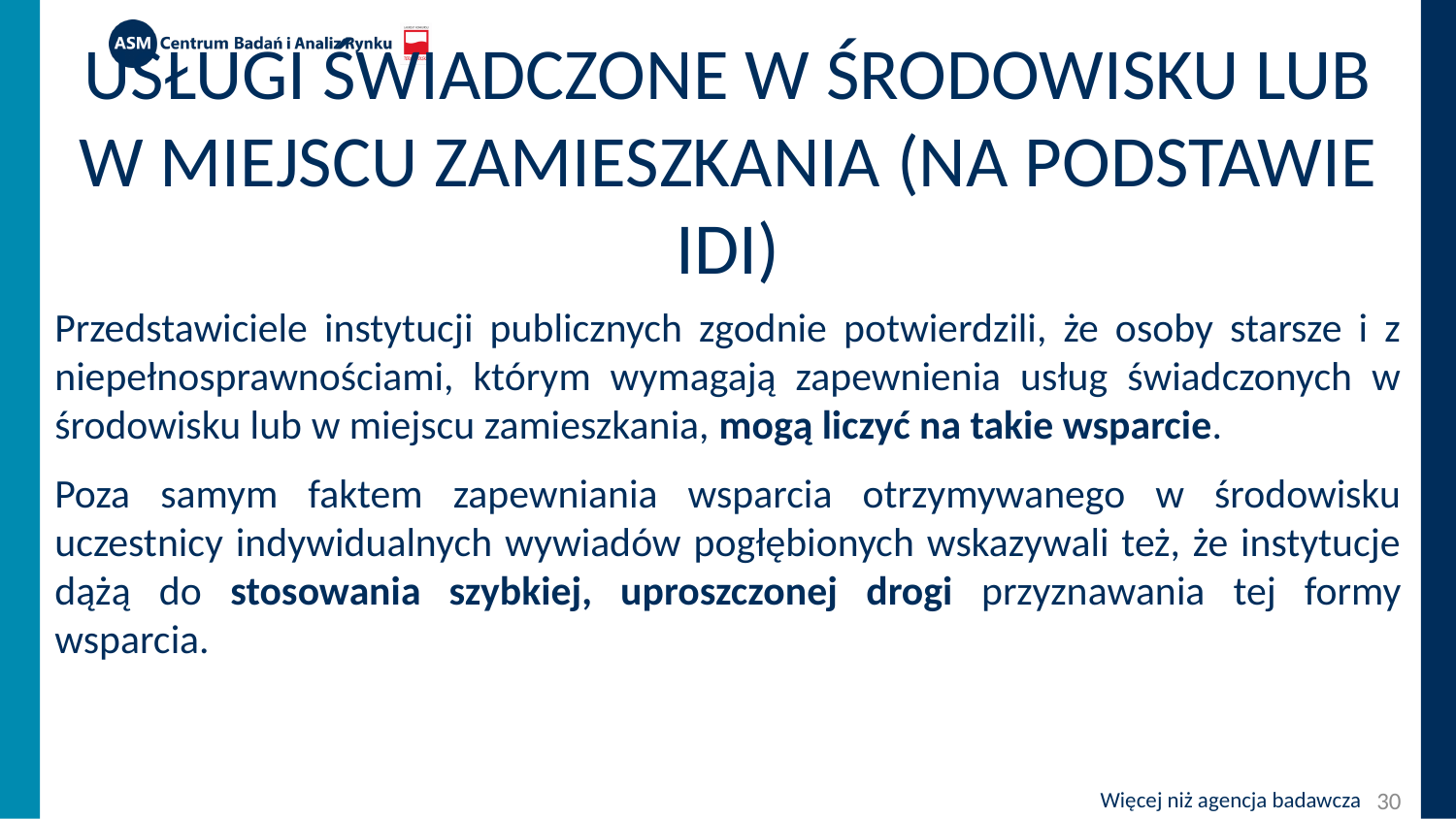

# Usługi świadczone w środowisku lub w miejscu zamieszkania (na podstawie IDI)
Przedstawiciele instytucji publicznych zgodnie potwierdzili, że osoby starsze i z niepełnosprawnościami, którym wymagają zapewnienia usług świadczonych w środowisku lub w miejscu zamieszkania, mogą liczyć na takie wsparcie.
Poza samym faktem zapewniania wsparcia otrzymywanego w środowisku uczestnicy indywidualnych wywiadów pogłębionych wskazywali też, że instytucje dążą do stosowania szybkiej, uproszczonej drogi przyznawania tej formy wsparcia.
30